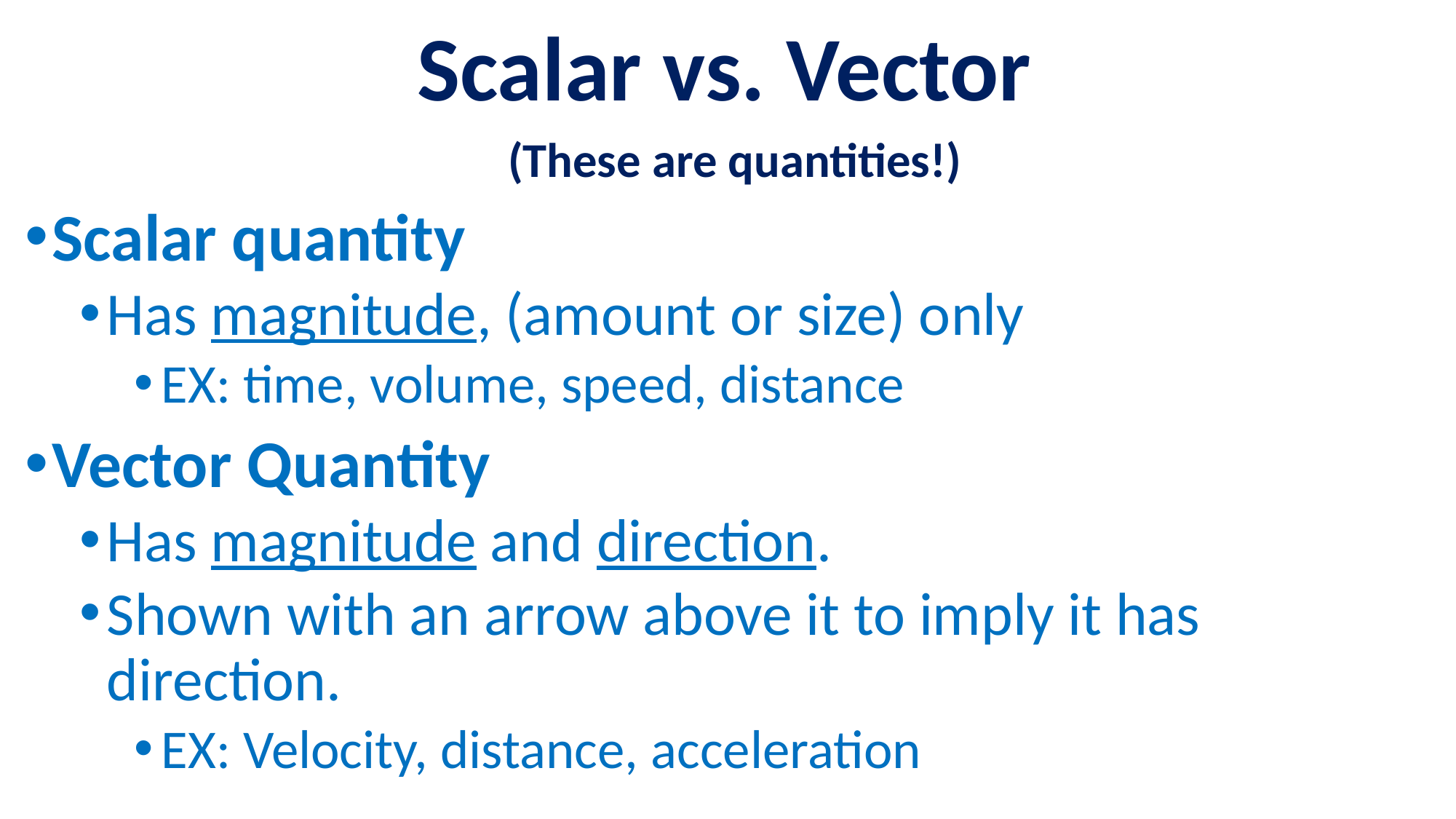

Scalar vs. Vector
(These are quantities!)
Scalar quantity
Has magnitude, (amount or size) only
EX: time, volume, speed, distance
Vector Quantity
Has magnitude and direction.
Shown with an arrow above it to imply it has direction.
EX: Velocity, distance, acceleration